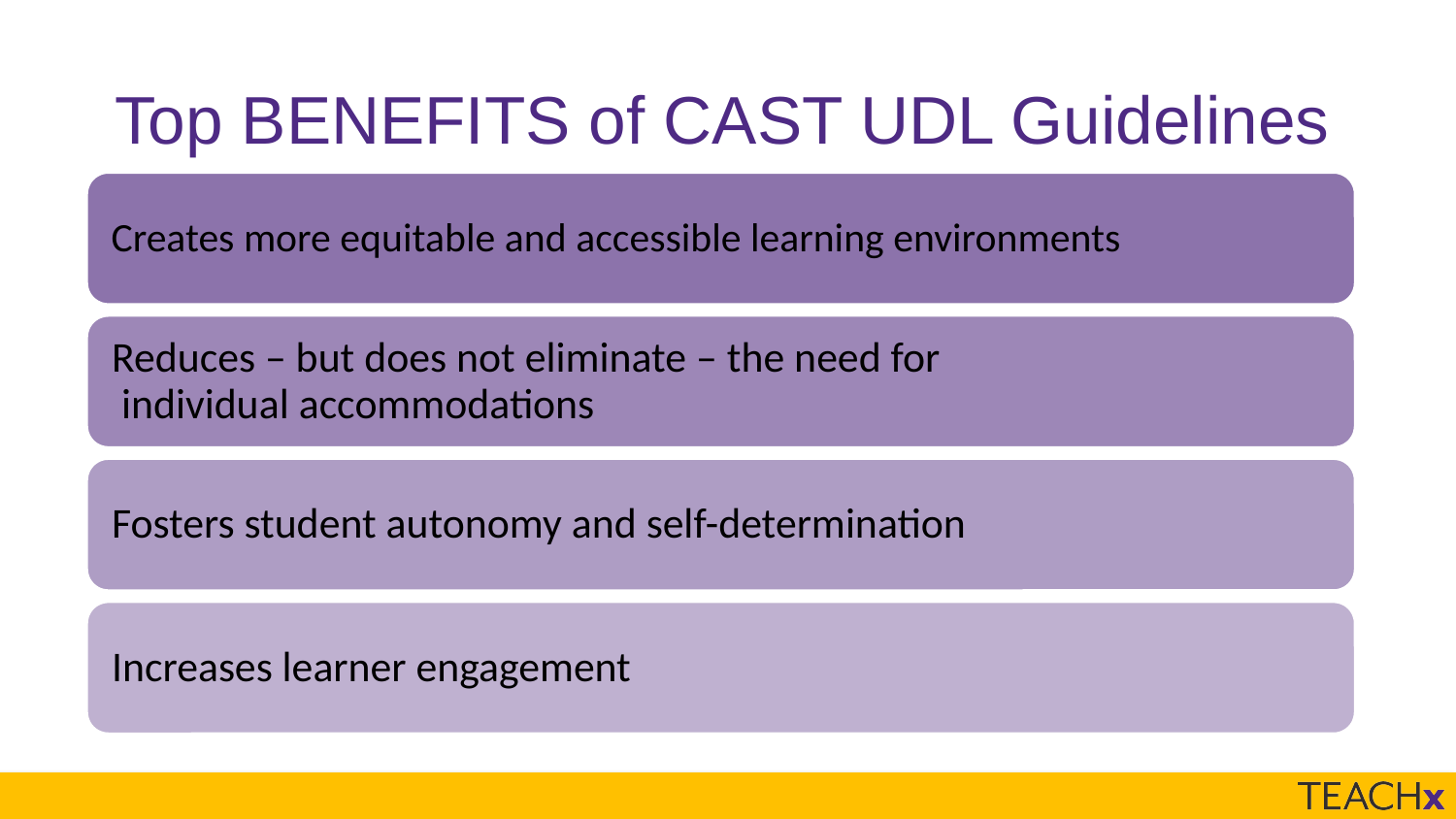

# Top BENEFITS of CAST UDL Guidelines
Creates more equitable and accessible learning environments
Reduces – but does not eliminate – the need for
 individual accommodations
Fosters student autonomy and self-determination
Increases learner engagement